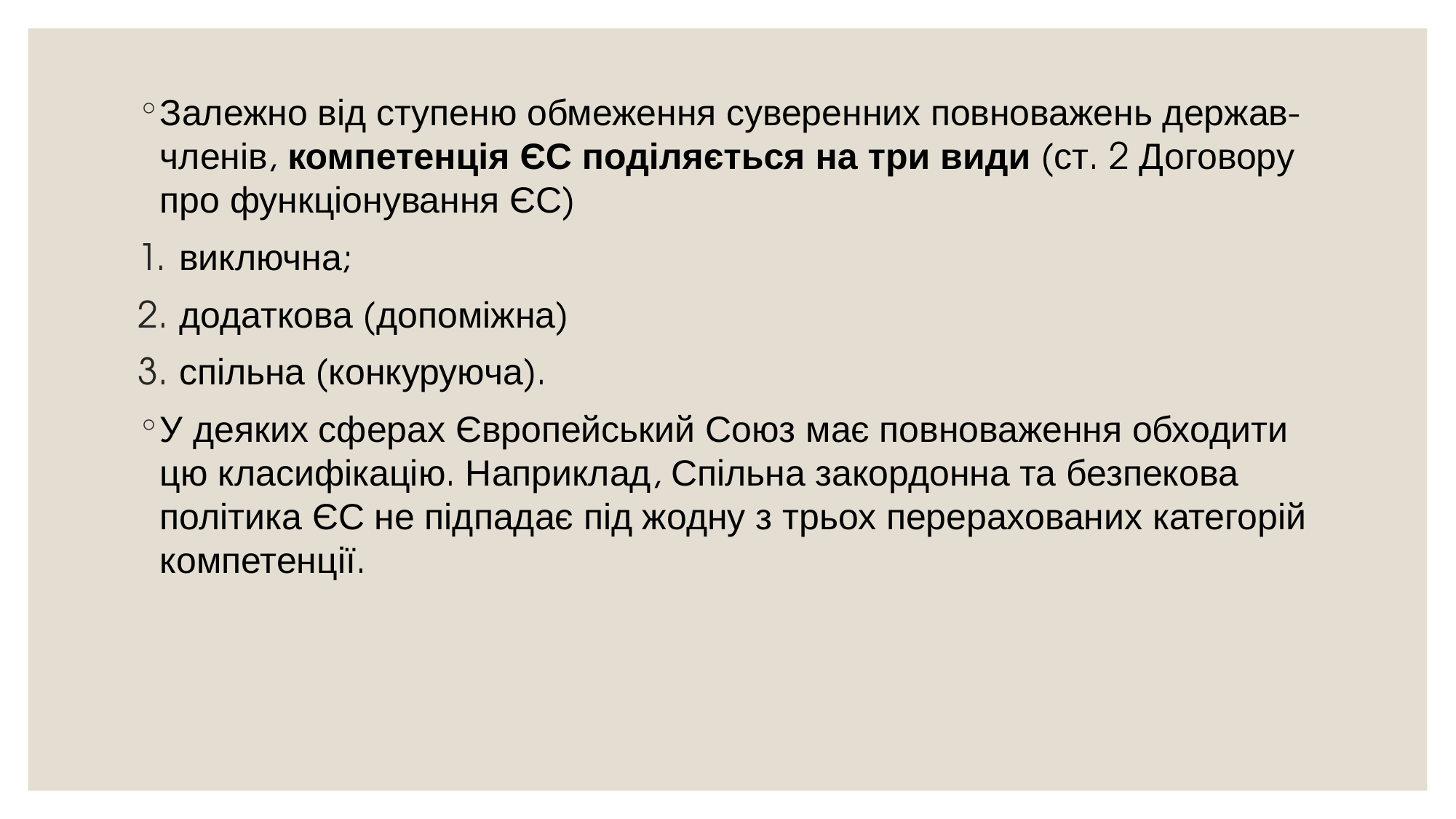

Залежно від ступеню обмеження суверенних повноважень держав-членів, компетенція ЄС поділяється на три види (ст. 2 Договору про функціонування ЄС)
виключна;
додаткова (допоміжна)
спільна (конкуруюча).
У деяких сферах Європейський Союз має повноваження обходити цю класифікацію. Наприклад, Спільна закордонна та безпекова політика ЄС не підпадає під жодну з трьох перерахованих категорій компетенції.